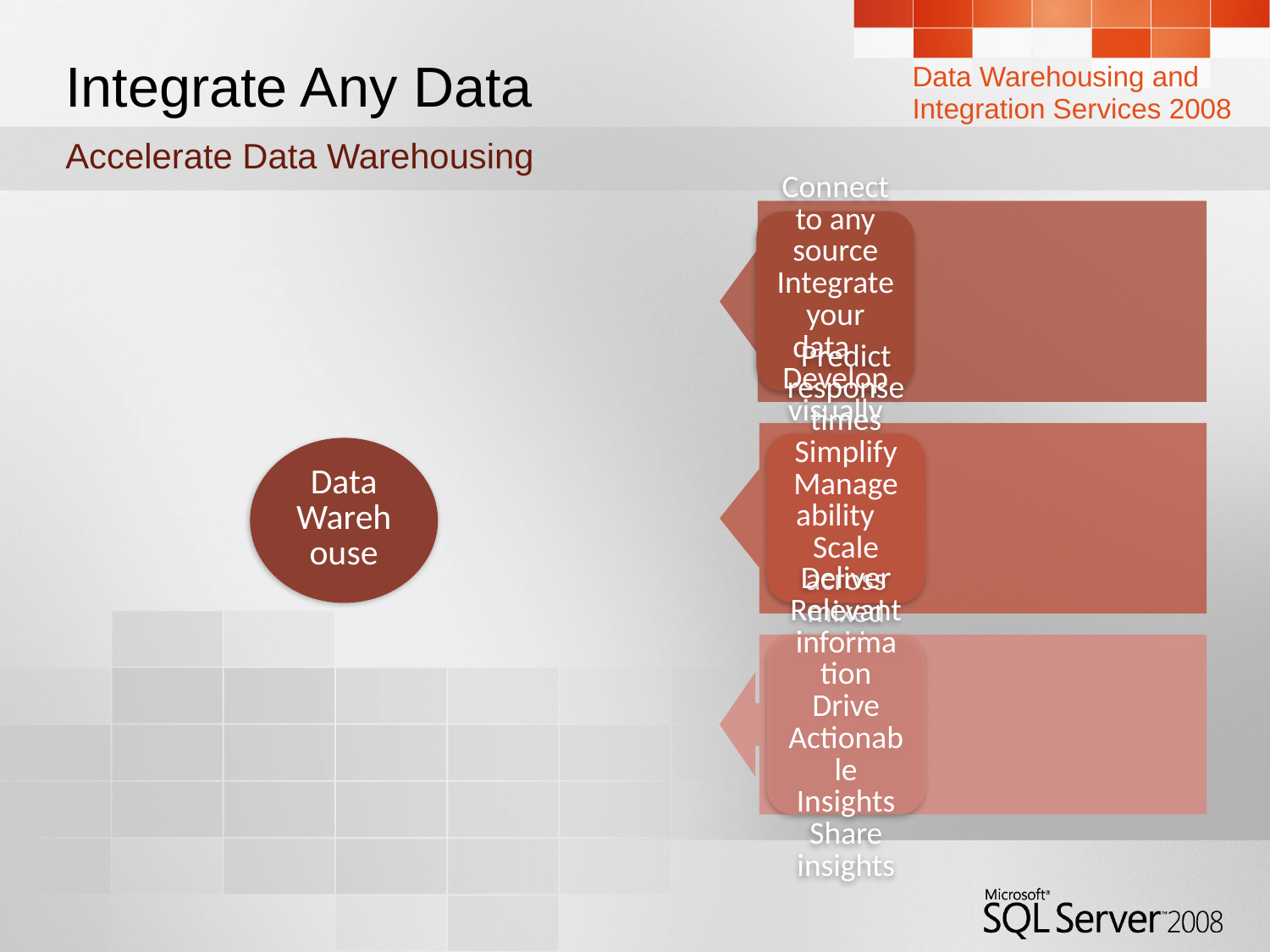

Data Warehousing and Integration Services 2008
Accelerate Data Warehousing
# Integrate Any Data

Data Warehouse
Manage
Deliver